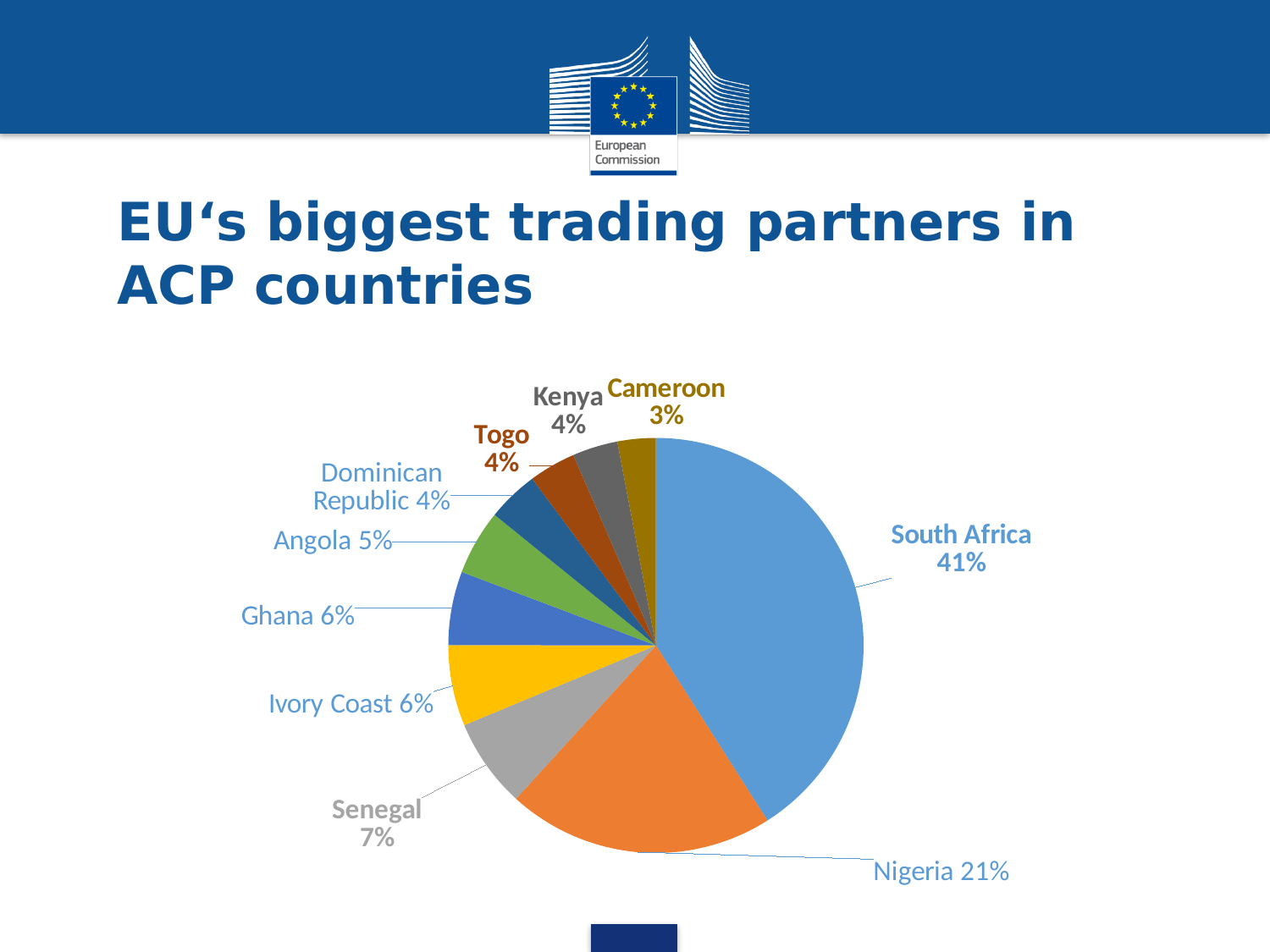

# EU‘s biggest trading partners in ACP countries

### Chart

| Category |  |
|---|---|
| South Africa | 22009637.71 |
| Nigeria | 11167008.24 |
| Senegal | 3736131.11 |
| Ivory Coast | 3381162.42 |
| Ghana | 3082430.84 |
| Angola | 2725032.16 |
| Dominican Republic | 2150828.44 |
| Togo | 1959566.16 |
| Kenya | 1896737.15 |
| Cameroon | 1602110.96 |